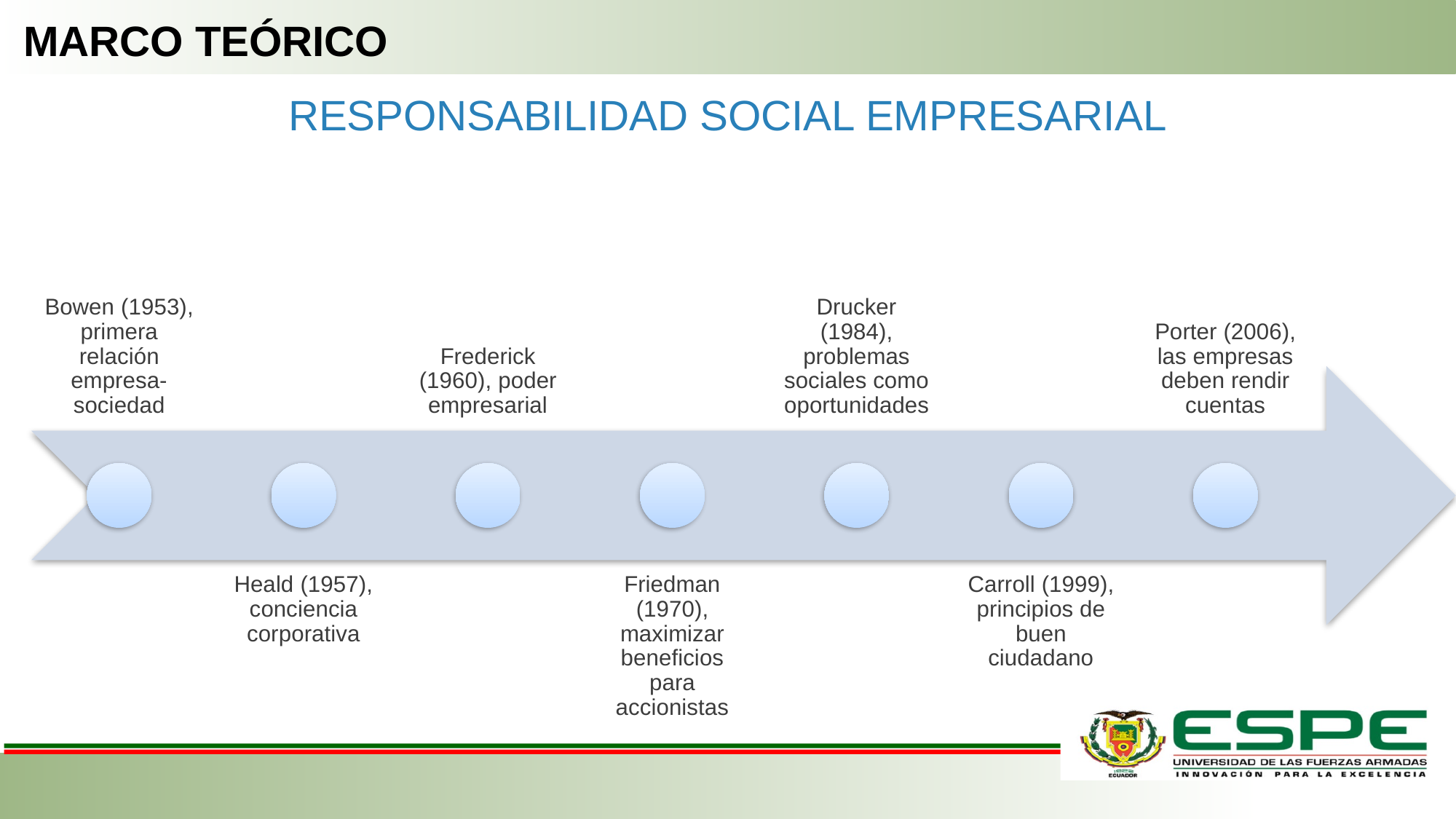

MARCO TEÓRICO
RESPONSABILIDAD SOCIAL EMPRESARIAL
Bowen (1953), primera relación empresa-sociedad
Heald (1957), conciencia corporativa
Frederick (1960), poder empresarial
Friedman (1970), maximizar beneficios para accionistas
Drucker (1984), problemas sociales como oportunidades
Carroll (1999), principios de buen ciudadano
Porter (2006), las empresas deben rendir cuentas